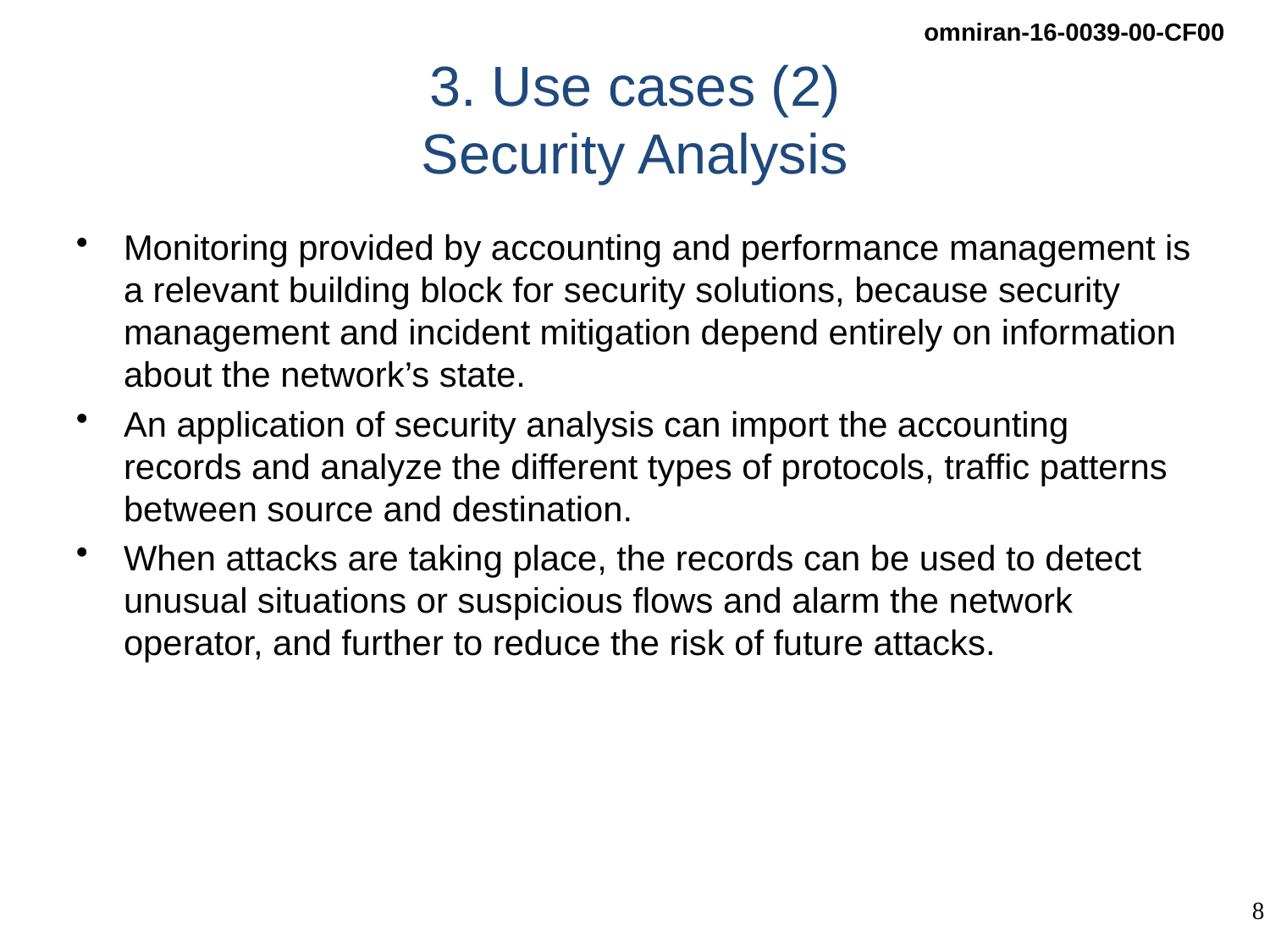

# 3. Use cases (2) Security Analysis
Monitoring provided by accounting and performance management is a relevant building block for security solutions, because security management and incident mitigation depend entirely on information about the network’s state.
An application of security analysis can import the accounting records and analyze the different types of protocols, traffic patterns between source and destination.
When attacks are taking place, the records can be used to detect unusual situations or suspicious flows and alarm the network operator, and further to reduce the risk of future attacks.